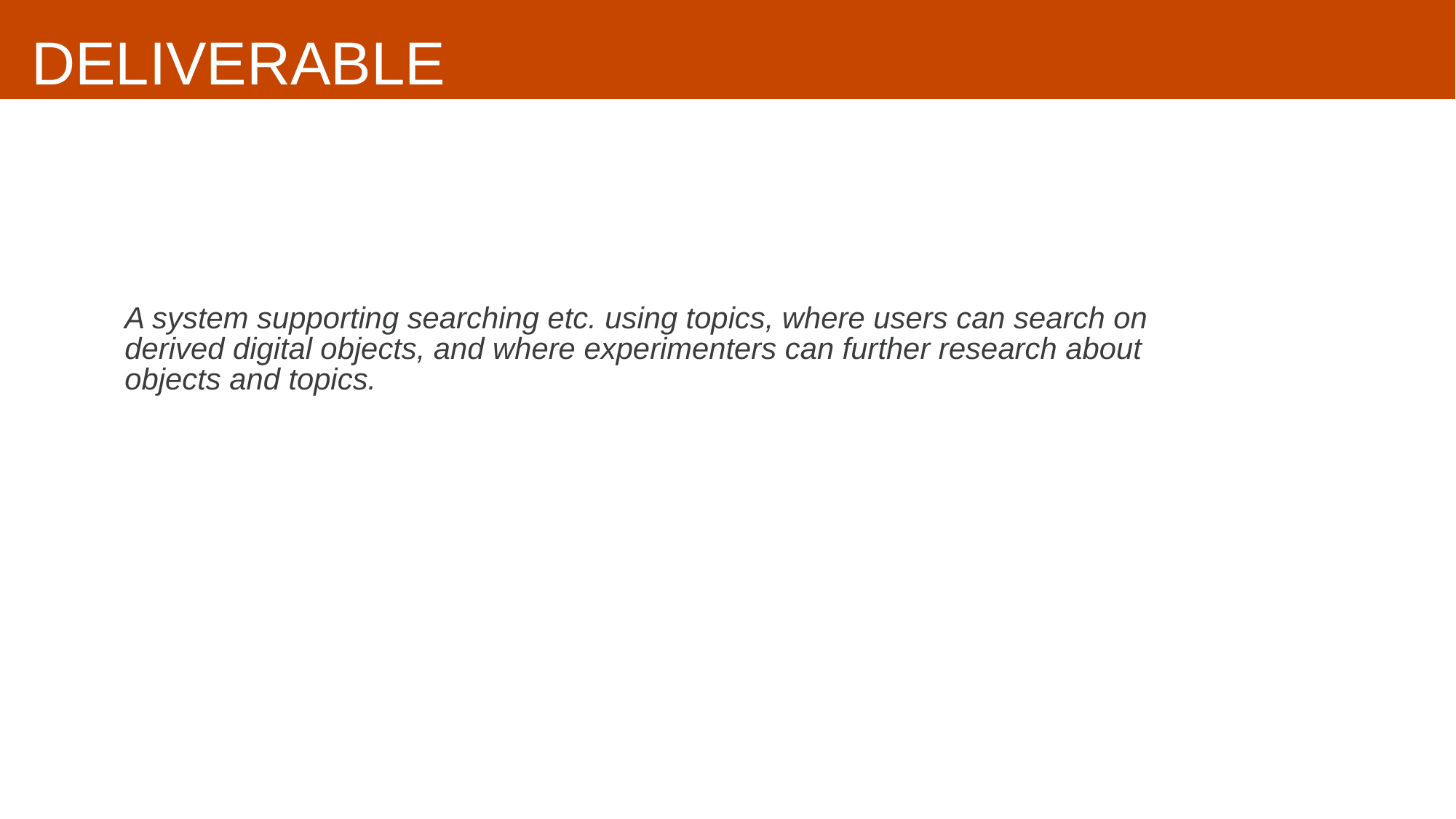

# DELIVERABLE
A system supporting searching etc. using topics, where users can search on derived digital objects, and where experimenters can further research about objects and topics.